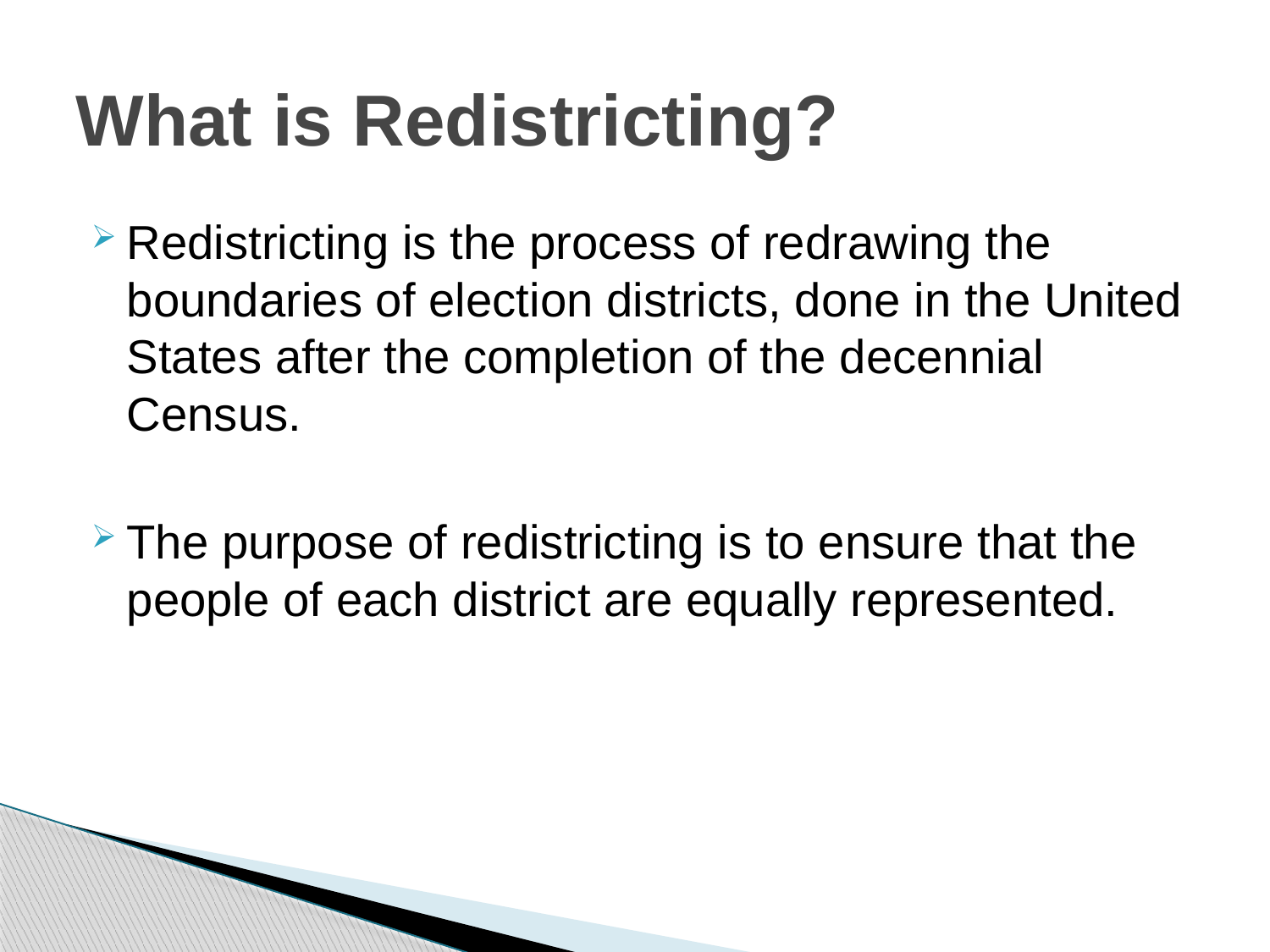

# What is Redistricting?
Redistricting is the process of redrawing the boundaries of election districts, done in the United States after the completion of the decennial Census.

The purpose of redistricting is to ensure that the people of each district are equally represented.